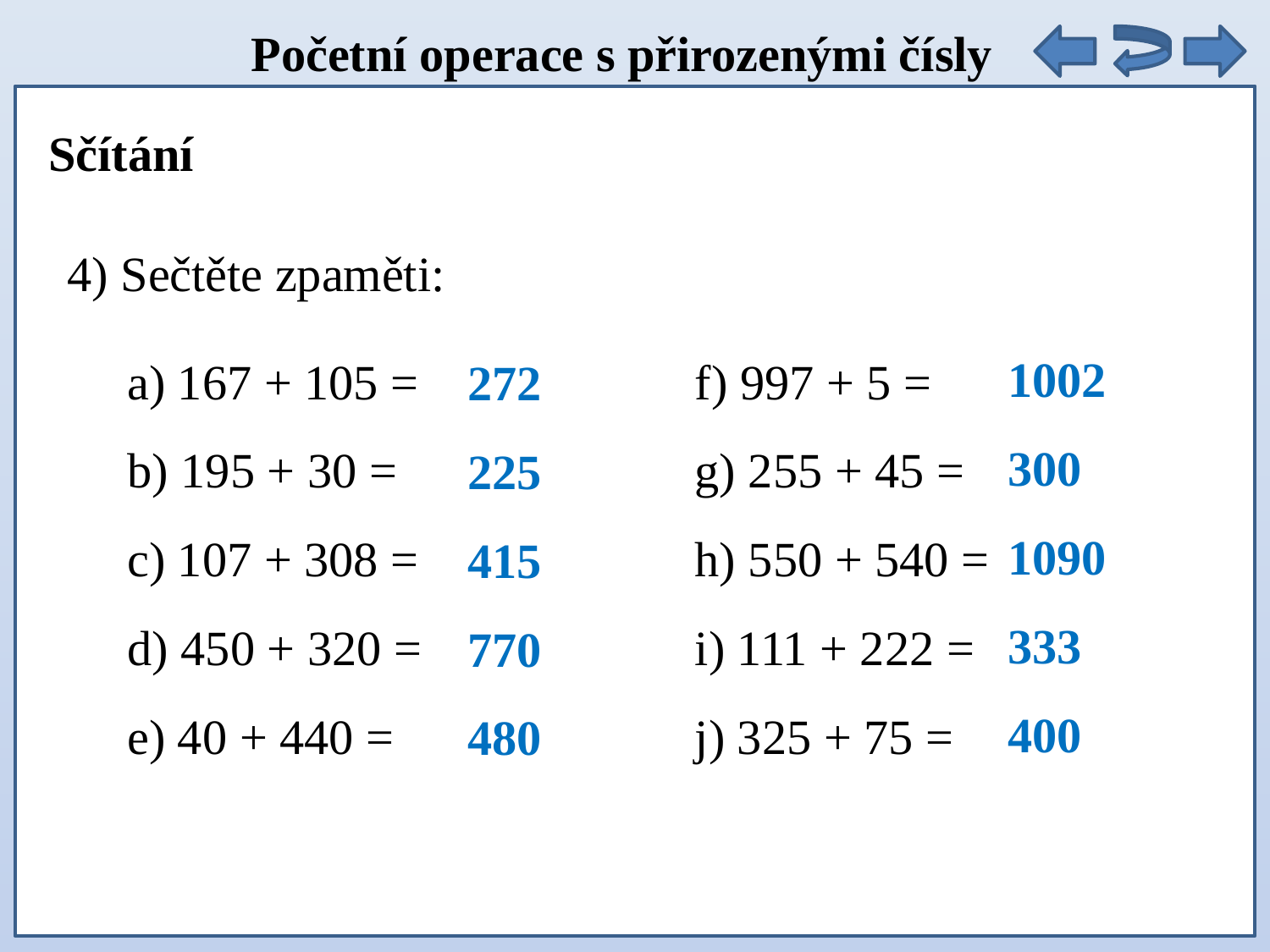

Početní operace s přirozenými čísly

Sčítání
4) Sečtěte zpaměti:
1002
300
1090
333
400
a) 167 + 105 =
b) 195 + 30 =
c) 107 + 308 =
d) 450 + 320 =
e) 40 + 440 =
f) 997 + 5 =
g) 255 + 45 =
h) 550 + 540 =
i) 111 + 222 =
j) 325 + 75 =
272
225
415
770
480